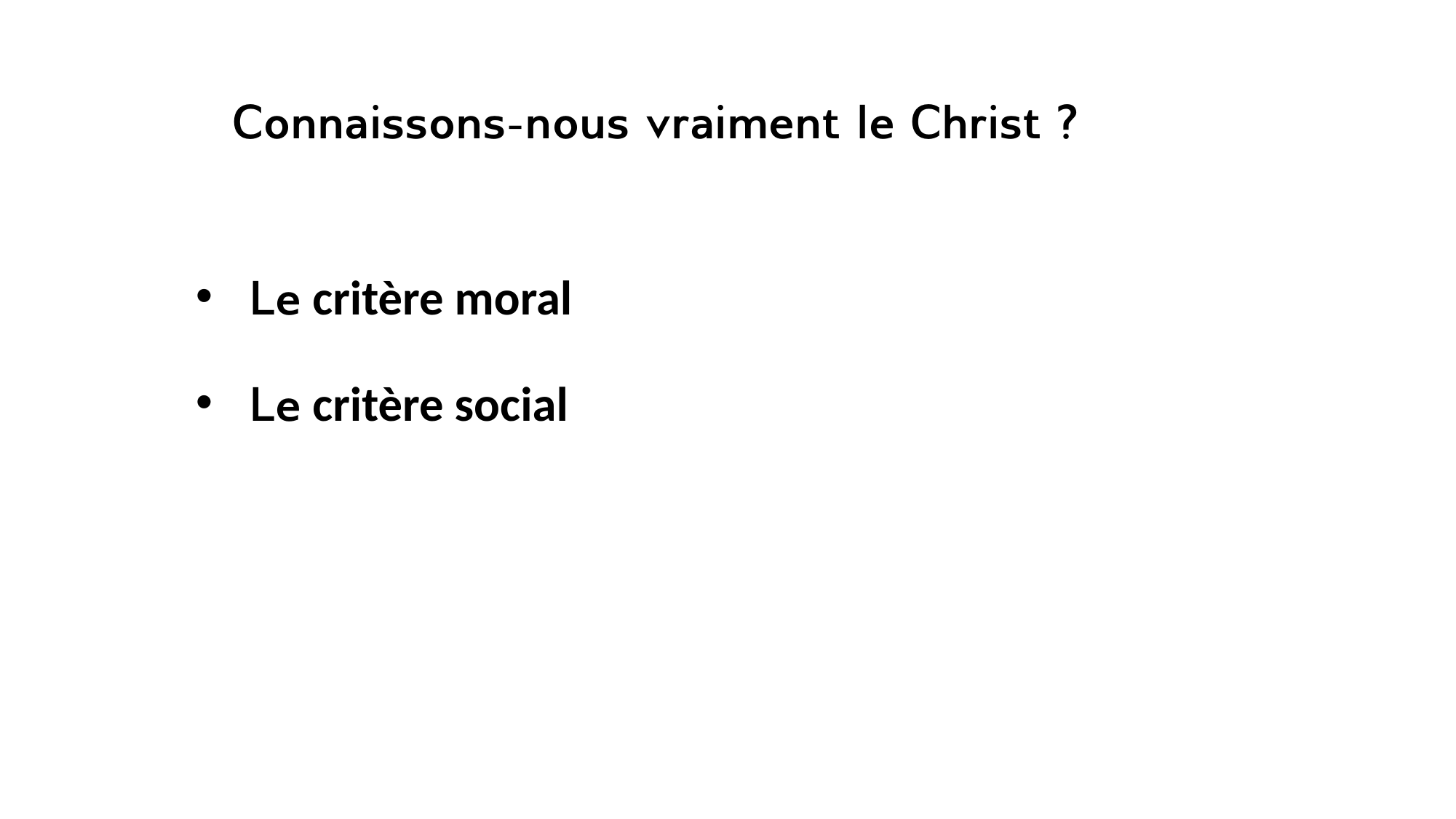

Connaissons-nous vraiment le Christ ?
Le critère moral
Le critère social